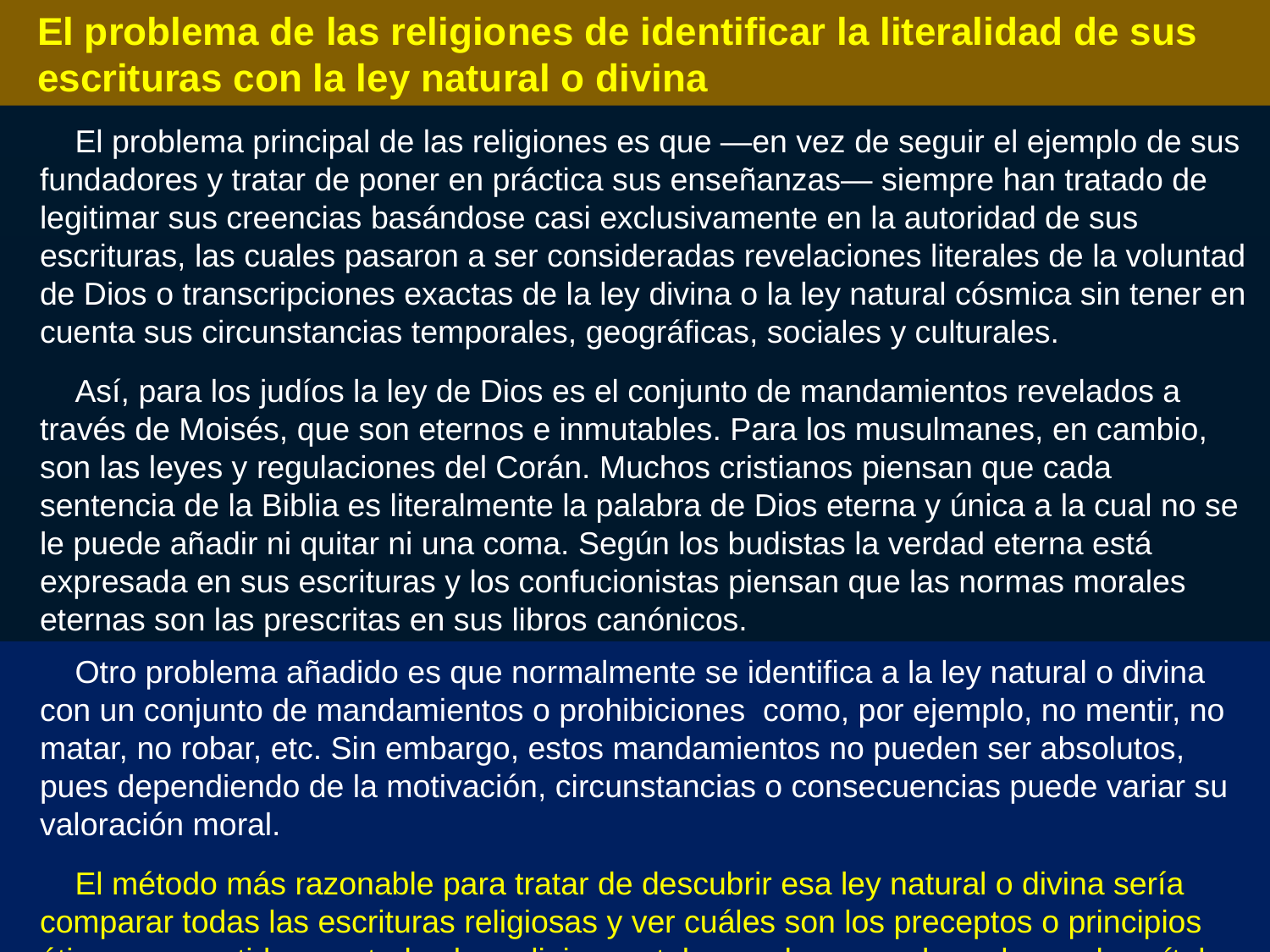

El problema de las religiones de identificar la literalidad de sus escrituras con la ley natural o divina
El problema principal de las religiones es que —en vez de seguir el ejemplo de sus fundadores y tratar de poner en práctica sus enseñanzas— siempre han tratado de legitimar sus creencias basándose casi exclusivamente en la autoridad de sus escrituras, las cuales pasaron a ser consideradas revelaciones literales de la voluntad de Dios o transcripciones exactas de la ley divina o la ley natural cósmica sin tener en cuenta sus circunstancias temporales, geográficas, sociales y culturales.
Así, para los judíos la ley de Dios es el conjunto de mandamientos revelados a través de Moisés, que son eternos e inmutables. Para los musulmanes, en cambio, son las leyes y regulaciones del Corán. Muchos cristianos piensan que cada sentencia de la Biblia es literalmente la palabra de Dios eterna y única a la cual no se le puede añadir ni quitar ni una coma. Según los budistas la verdad eterna está expresada en sus escrituras y los confucionistas piensan que las normas morales eternas son las prescritas en sus libros canónicos.
Otro problema añadido es que normalmente se identifica a la ley natural o divina con un conjunto de mandamientos o prohibiciones  como, por ejemplo, no mentir, no matar, no robar, etc. Sin embargo, estos mandamientos no pueden ser absolutos, pues dependiendo de la motivación, circunstancias o consecuencias puede variar su valoración moral.
El método más razonable para tratar de descubrir esa ley natural o divina sería comparar todas las escrituras religiosas y ver cuáles son los preceptos o principios éticos compartidos por todas las religiones, tal como hemos esbozado en el capítulo anterior.